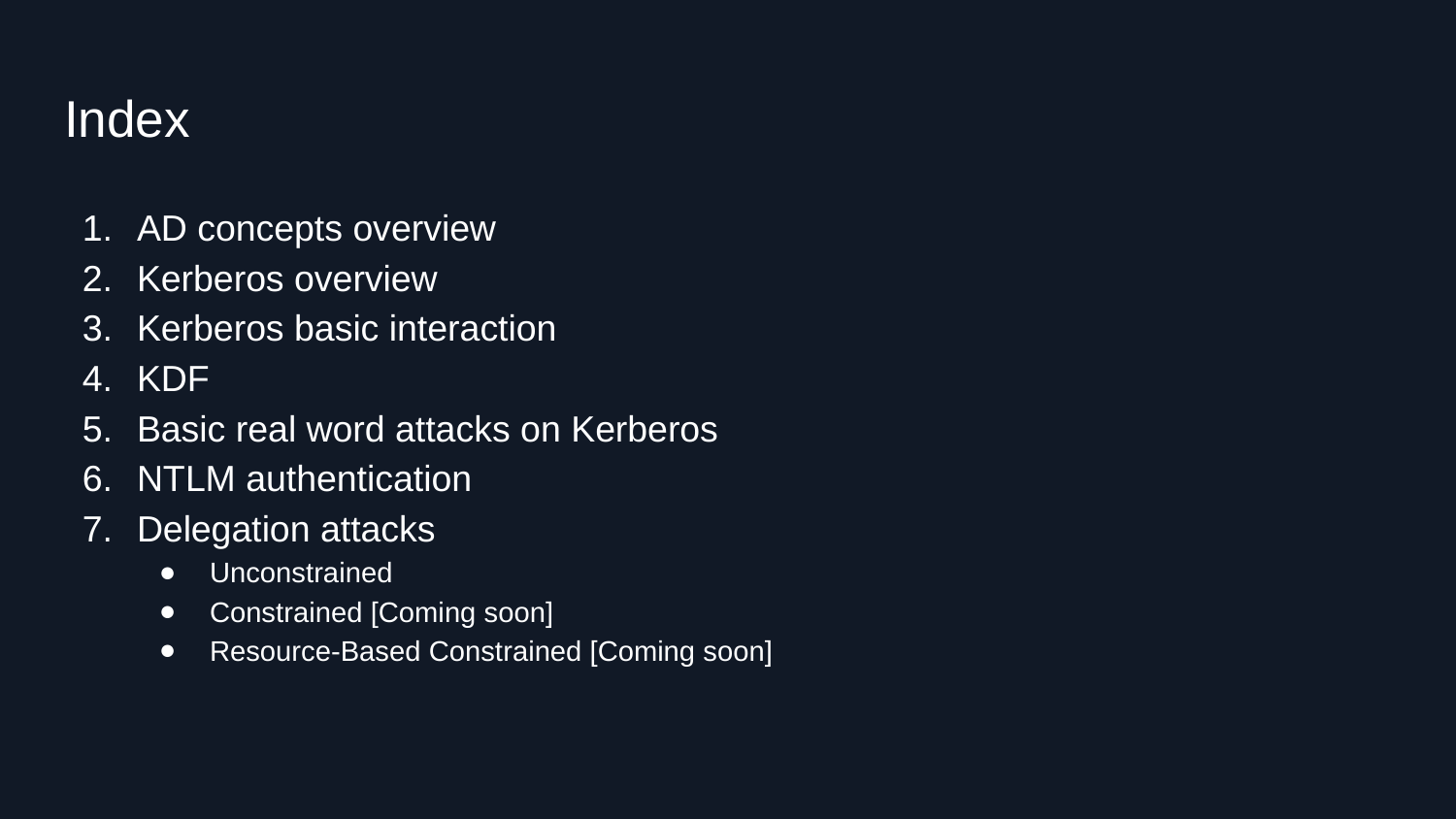

# Index
AD concepts overview
Kerberos overview
Kerberos basic interaction
KDF
Basic real word attacks on Kerberos
NTLM authentication
Delegation attacks
Unconstrained
Constrained [Coming soon]
Resource-Based Constrained [Coming soon]